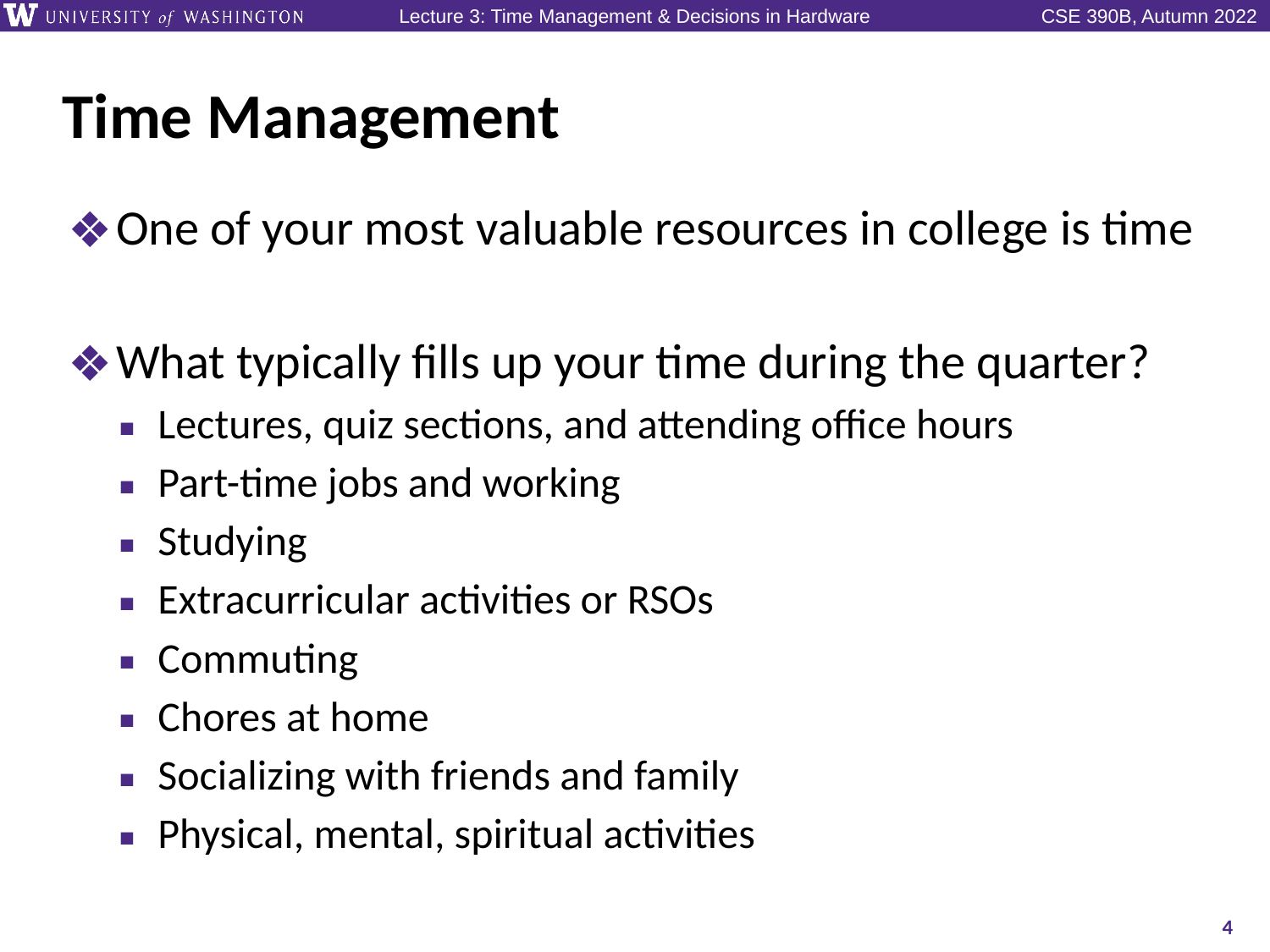

# Time Management
One of your most valuable resources in college is time

What typically fills up your time during the quarter?
Lectures, quiz sections, and attending office hours
Part-time jobs and working
Studying
Extracurricular activities or RSOs
Commuting
Chores at home
Socializing with friends and family
Physical, mental, spiritual activities
4